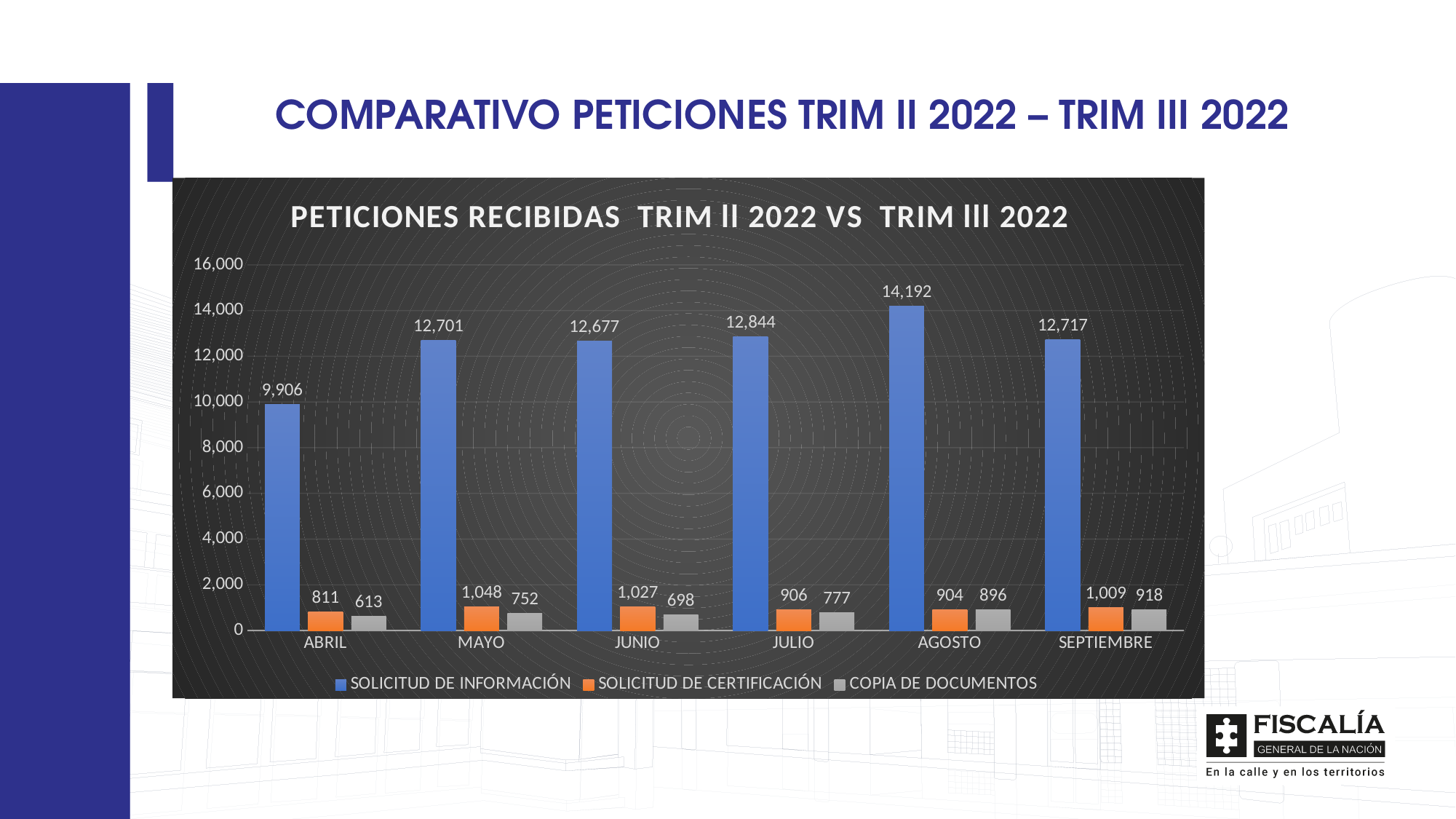

COMPARATIVO PETICIONES TRIM II 2022 – TRIM III 2022

### Chart: PETICIONES RECIBIDAS  TRIM ll 2022 VS  TRIM lll 2022

| Category | SOLICITUD DE INFORMACIÓN | SOLICITUD DE CERTIFICACIÓN | COPIA DE DOCUMENTOS  |
|---|---|---|---|
| ABRIL | 9906.0 | 811.0 | 613.0 |
| MAYO | 12701.0 | 1048.0 | 752.0 |
| JUNIO | 12677.0 | 1027.0 | 698.0 |
| JULIO | 12844.0 | 906.0 | 777.0 |
| AGOSTO | 14192.0 | 904.0 | 896.0 |
| SEPTIEMBRE | 12717.0 | 1009.0 | 918.0 |